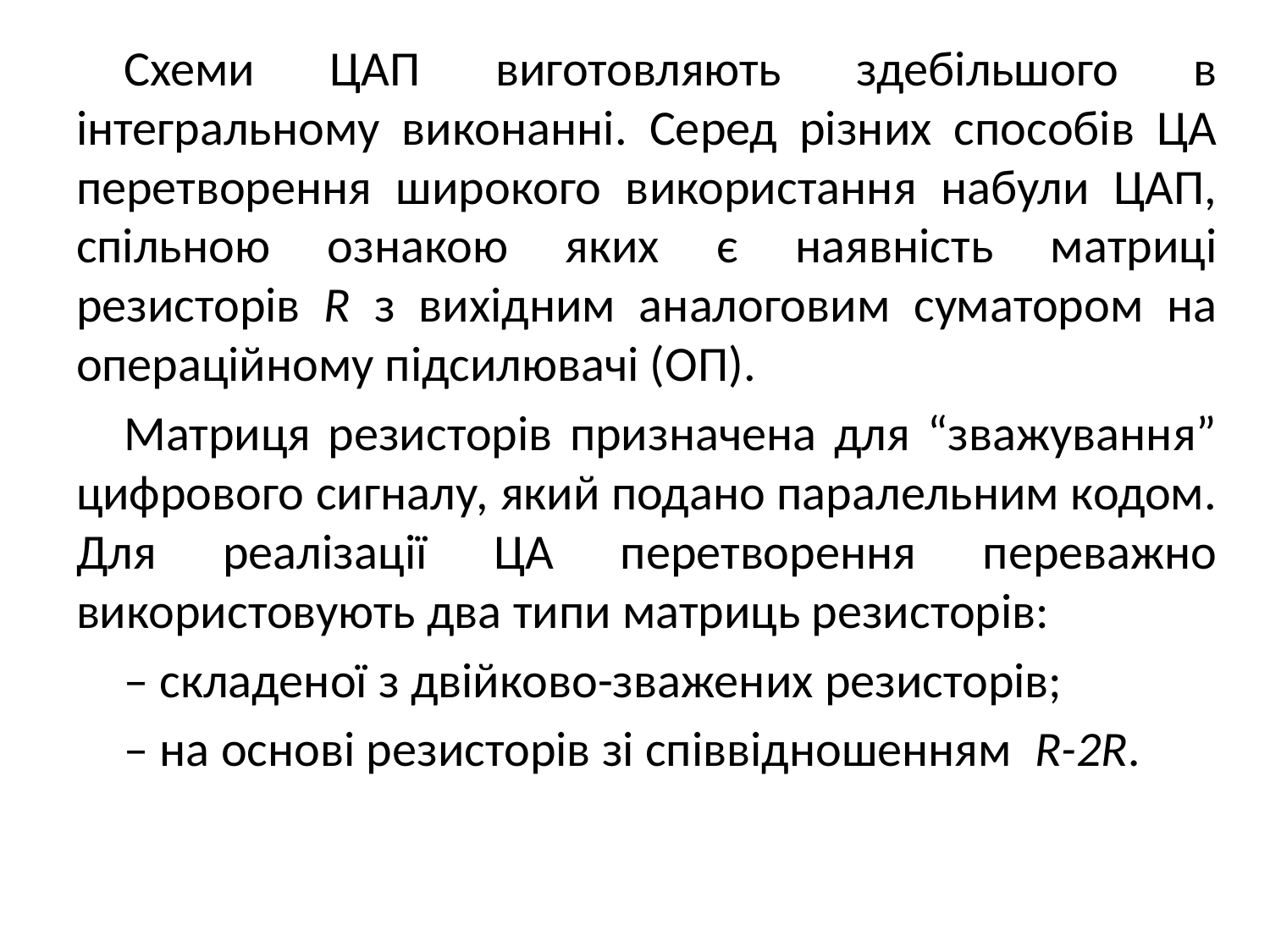

Схеми ЦАП виготовляють здебільшого в інтегральному виконанні. Серед різних способів ЦА перетворення широкого використання набули ЦАП, спільною ознакою яких є наявність матриці резисторів R з вихідним аналоговим суматором на операційному підсилювачі (ОП).
Матриця резисторів призначена для “зважування” цифрового сигналу, який подано паралельним кодом. Для реалізації ЦА перетворення переважно використовують два типи матриць резисторів:
– складеної з двійково-зважених резисторів;
– на основі резисторів зі співвідношенням  R-2R.